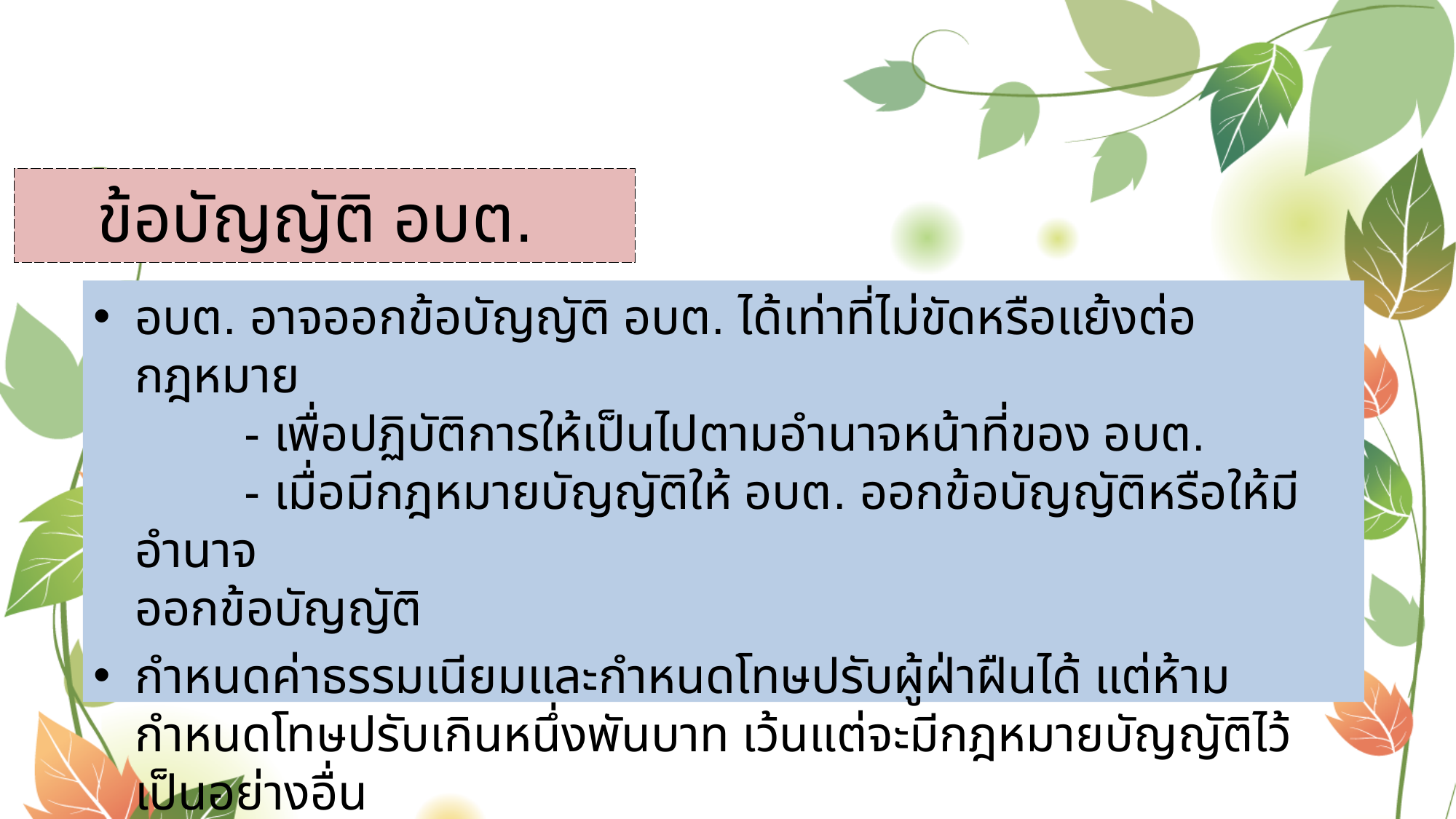

# ข้อบัญญัติ อบต.
อบต. อาจออกข้อบัญญัติ อบต. ได้เท่าที่ไม่ขัดหรือแย้งต่อกฎหมาย
	- เพื่อปฏิบัติการให้เป็นไปตามอำนาจหน้าที่ของ อบต.
	- เมื่อมีกฎหมายบัญญัติให้ อบต. ออกข้อบัญญัติหรือให้มีอำนาจ
ออกข้อบัญญัติ
กำหนดค่าธรรมเนียมและกำหนดโทษปรับผู้ฝ่าฝืนได้ แต่ห้ามกำหนดโทษปรับเกินหนึ่งพันบาท เว้นแต่จะมีกฎหมายบัญญัติไว้เป็นอย่างอื่น